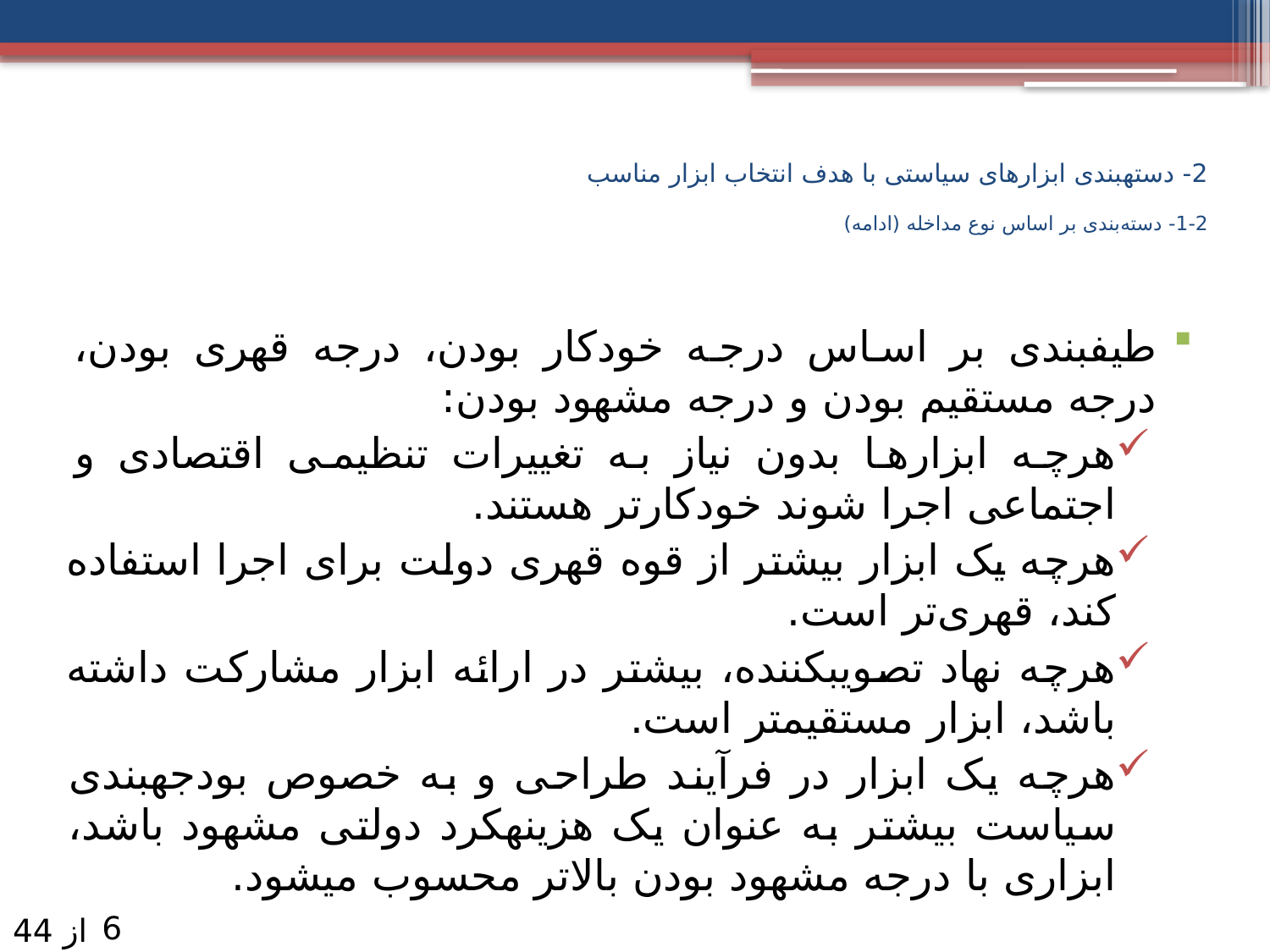

# 2- دسته­بندی ابزارهای سیاستی با هدف انتخاب ابزار مناسب 2-1- دسته‌بندی بر اساس نوع مداخله (ادامه)
طیف­بندی بر اساس درجه خودکار بودن، درجه قهری بودن، درجه مستقیم بودن و درجه مشهود بودن:
هرچه ابزارها بدون نیاز به تغییرات تنظیمی اقتصادی و اجتماعی اجرا شوند خودکارتر هستند.
هرچه یک ابزار بیشتر از قوه قهری دولت برای اجرا استفاده کند، قهری‌تر است.
هرچه نهاد تصویب­کننده، بیشتر در ارائه ابزار مشارکت داشته باشد، ابزار مستقیم­تر است.
هرچه یک ابزار در فرآیند طراحی و به خصوص بودجه­بندی سیاست بیشتر به عنوان یک هزینه­کرد دولتی مشهود باشد، ابزاری با درجه مشهود بودن بالاتر محسوب می­شود.
6
از 44